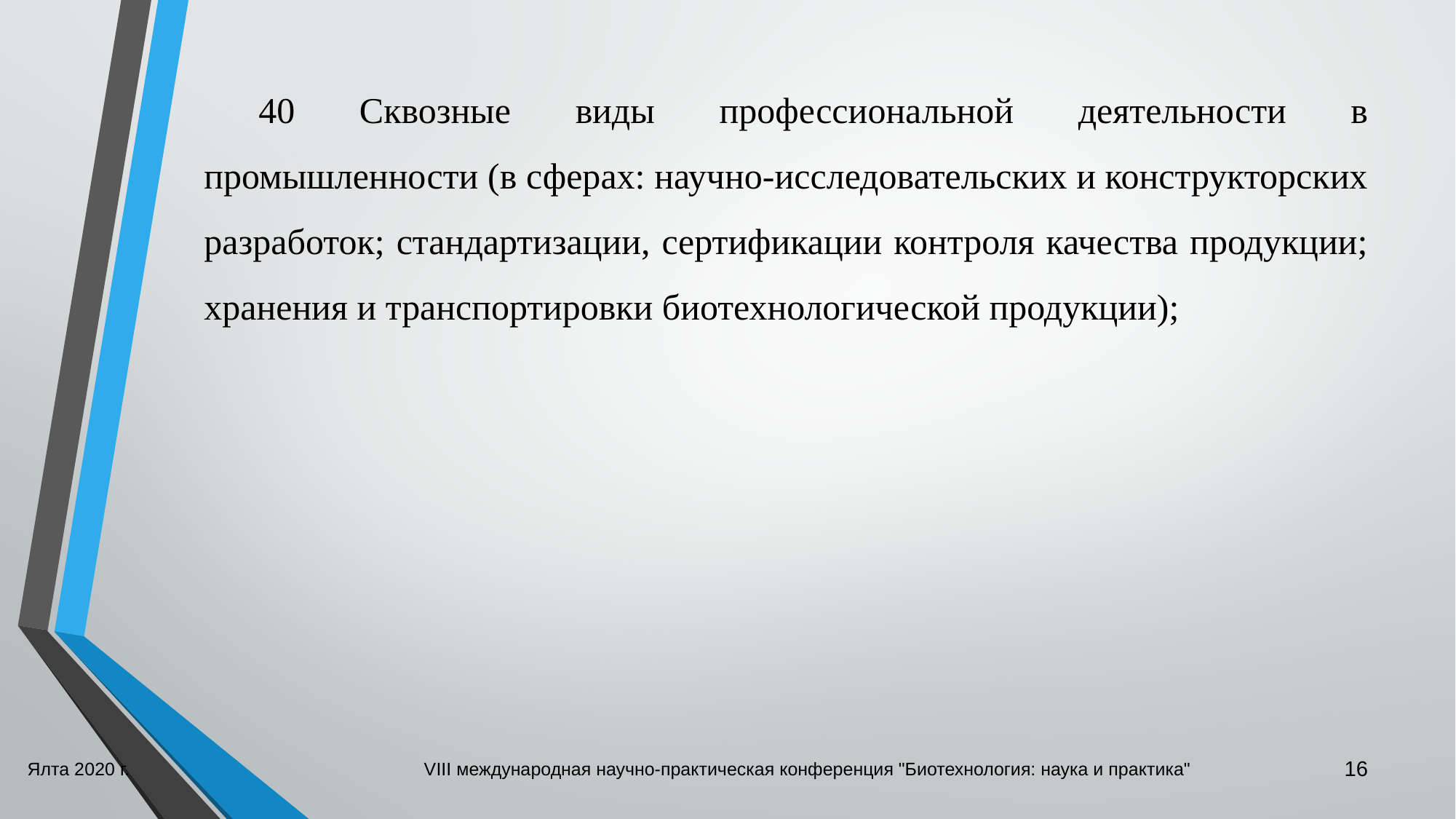

40 Сквозные виды профессиональной деятельности в промышленности (в сферах: научно-исследовательских и конструкторских разработок; стандартизации, сертификации контроля качества продукции; хранения и транспортировки биотехнологической продукции);

Ялта 2020 г.                                                          VIII международная научно-практическая конференция "Биотехнология: наука и практика"
16